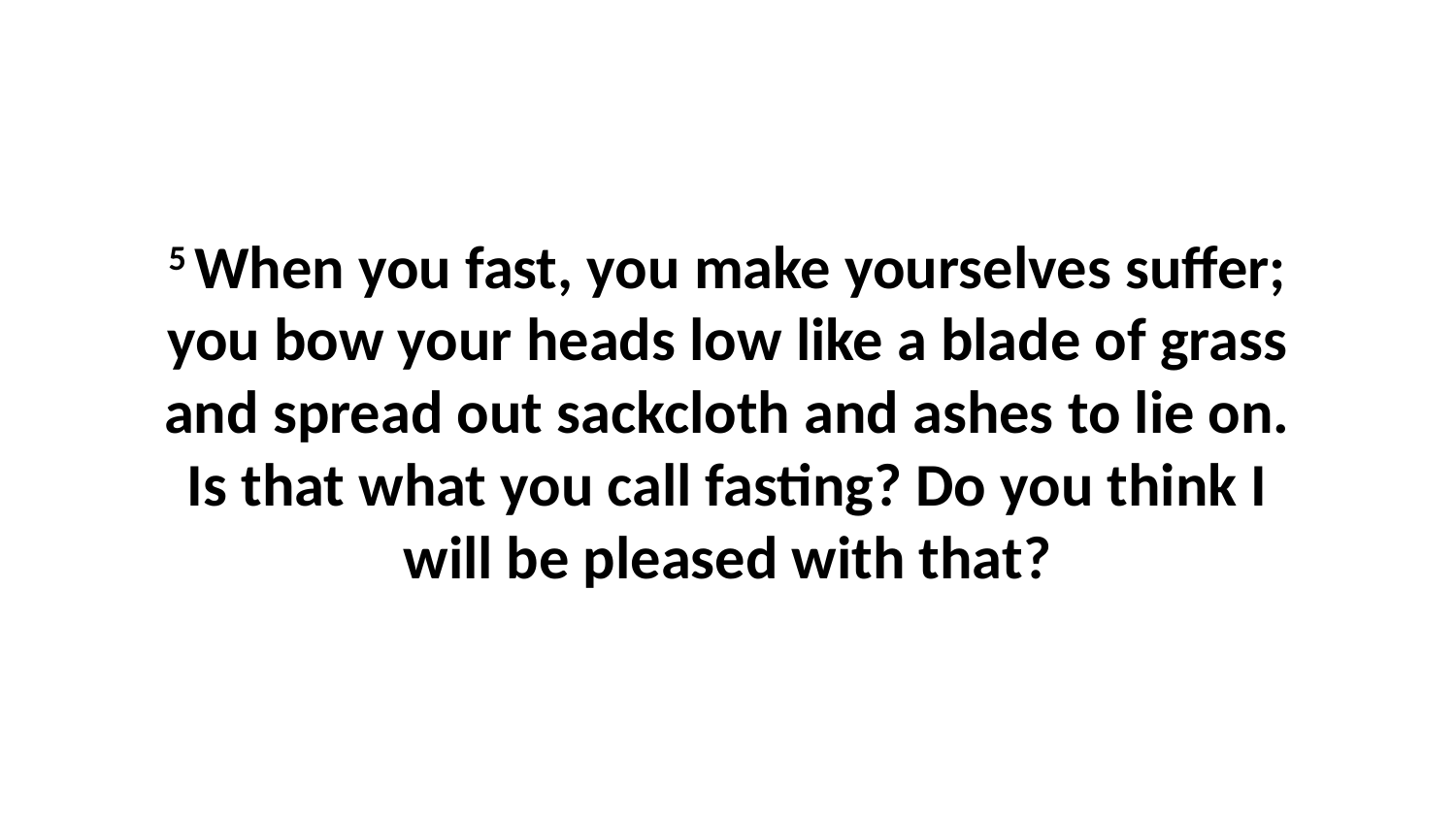

5 When you fast, you make yourselves suffer; you bow your heads low like a blade of grass and spread out sackcloth and ashes to lie on. Is that what you call fasting? Do you think I will be pleased with that?